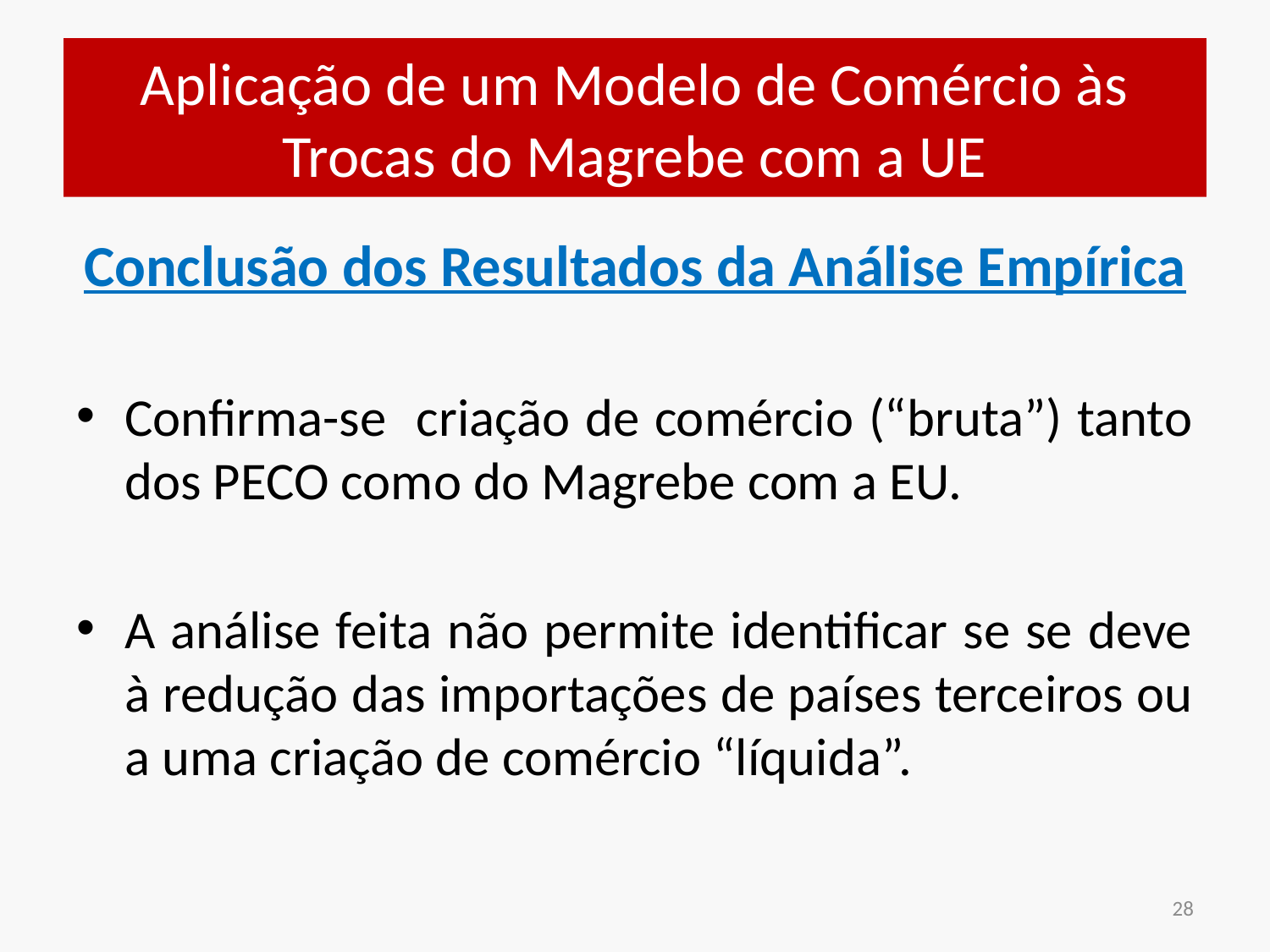

# Aplicação de um Modelo de Comércio às Trocas do Magrebe com a UE
Conclusão dos Resultados da Análise Empírica

Confirma-se  criação de comércio (“bruta”) tanto dos PECO como do Magrebe com a EU.

A análise feita não permite identificar se se deve à redução das importações de países terceiros ou a uma criação de comércio “líquida”.
28